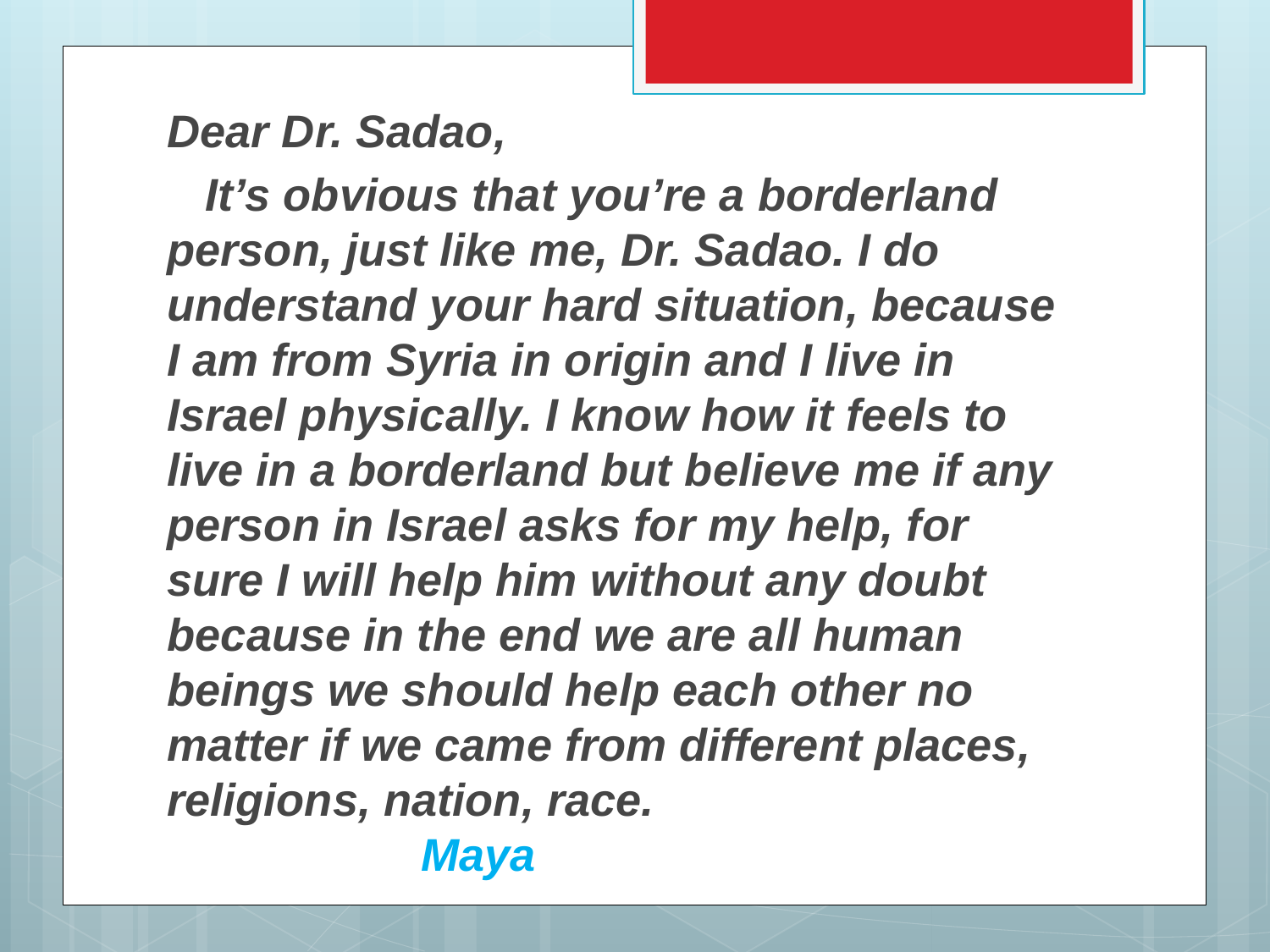

Dear Dr. Sadao,
   It’s obvious that you’re a borderland person, just like me, Dr. Sadao. I do understand your hard situation, because I am from Syria in origin and I live in Israel physically. I know how it feels to live in a borderland but believe me if any person in Israel asks for my help, for sure I will help him without any doubt because in the end we are all human beings we should help each other no matter if we came from different places, religions, nation, race.    					Maya